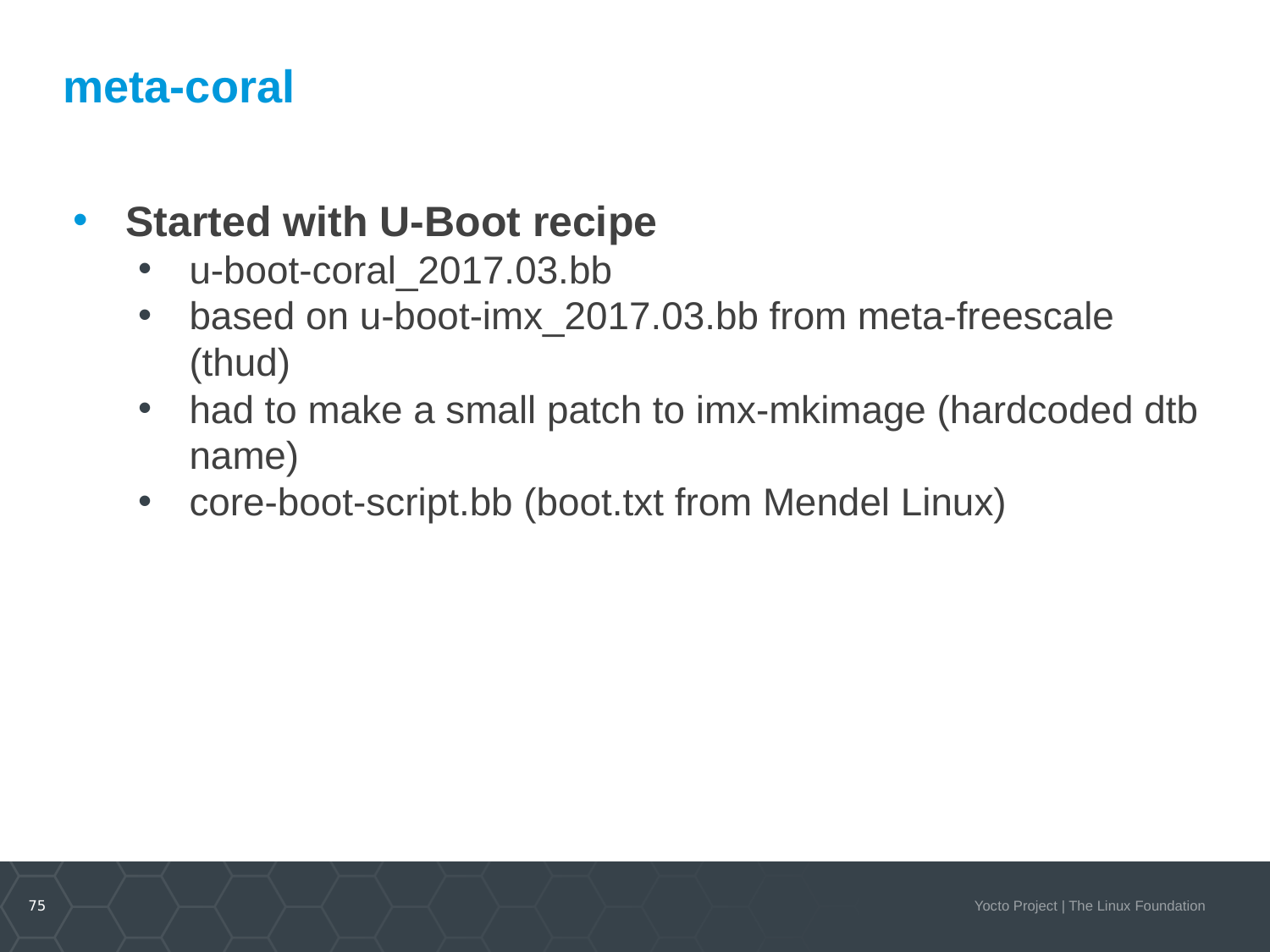

# meta-coral
Started with U-Boot recipe
u-boot-coral_2017.03.bb
based on u-boot-imx_2017.03.bb from meta-freescale (thud)
had to make a small patch to imx-mkimage (hardcoded dtb name)
core-boot-script.bb (boot.txt from Mendel Linux)